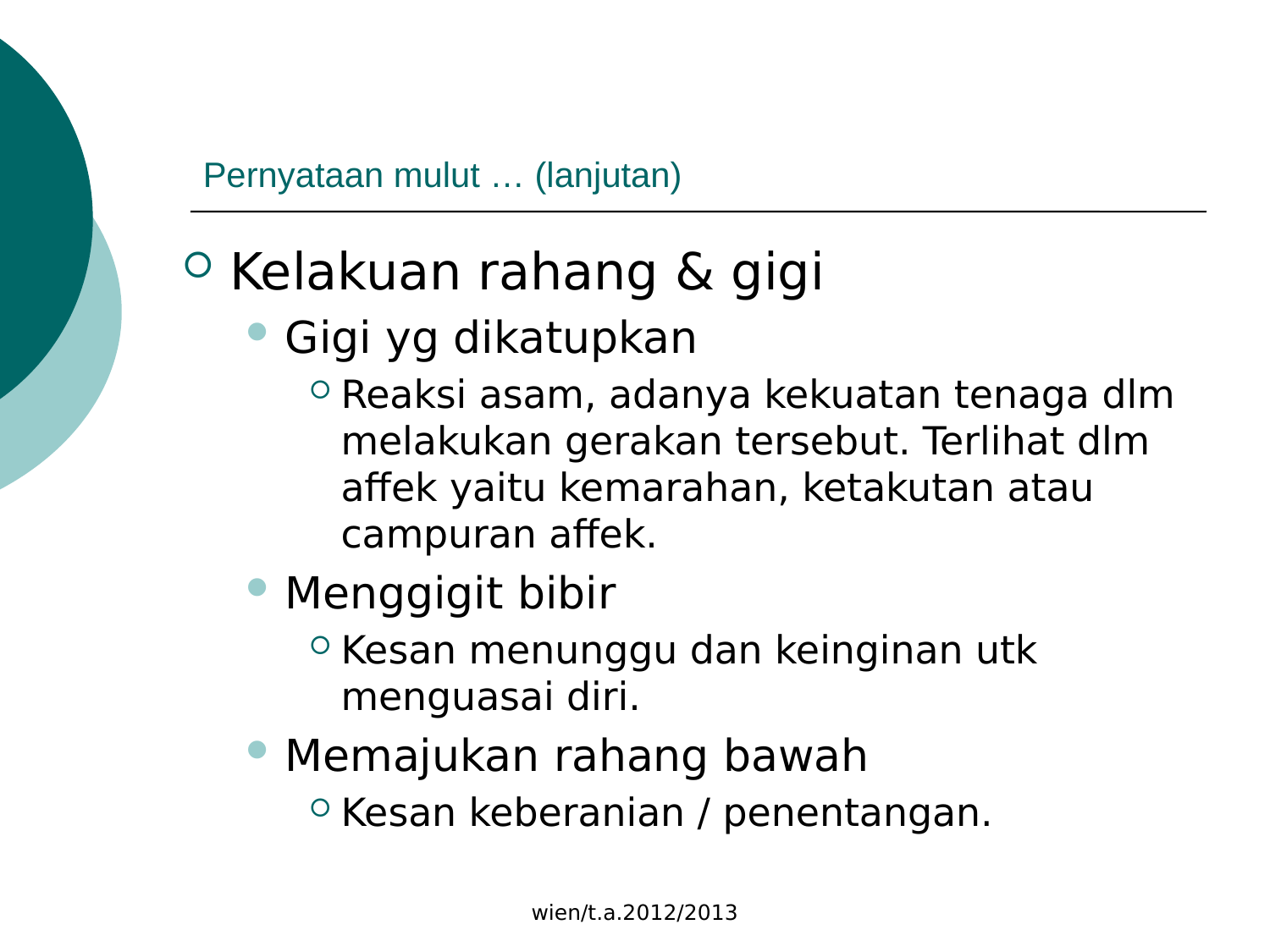

# Pernyataan mulut … (lanjutan)
Kelakuan rahang & gigi
Gigi yg dikatupkan
Reaksi asam, adanya kekuatan tenaga dlm melakukan gerakan tersebut. Terlihat dlm affek yaitu kemarahan, ketakutan atau campuran affek.
Menggigit bibir
Kesan menunggu dan keinginan utk menguasai diri.
Memajukan rahang bawah
Kesan keberanian / penentangan.
wien/t.a.2012/2013